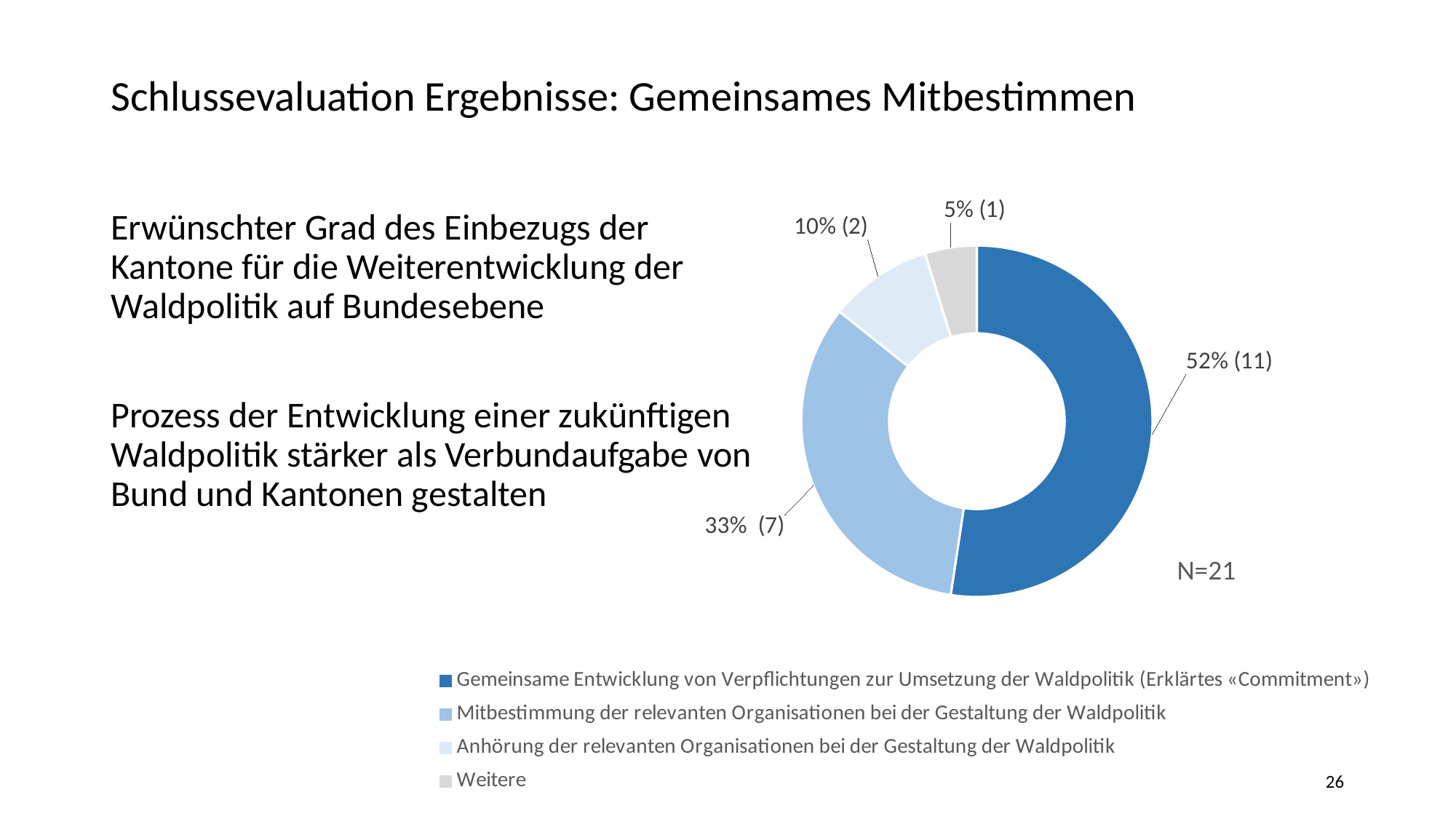

# Schlussevaluation Ergebnisse: Gemeinsames Mitbestimmen

### Chart

| Category | Welcher Grad des Einbezugs wären aus Sicht Ihrer Organisation Ihrer Meinung nach für die Weiterentwicklung der Waldpolitik auf Bundesebene hilfreich? |
|---|---|
| Gemeinsame Entwicklung von Verpflichtungen zur Umsetzung der Waldpolitik (Erklärtes «Commitment») | 0.5238095238095238 |
| Mitbestimmung der relevanten Organisationen bei der Gestaltung der Waldpolitik | 0.3333333333333333 |
| Anhörung der relevanten Organisationen bei der Gestaltung der Waldpolitik | 0.09523809523809523 |
| Weitere | 0.047619047619047616 |
Erwünschter Grad des Einbezugs der Kantone für die Weiterentwicklung der Waldpolitik auf Bundesebene

Prozess der Entwicklung einer zukünftigen Waldpolitik stärker als Verbundaufgabe von Bund und Kantonen gestalten

N=21
26